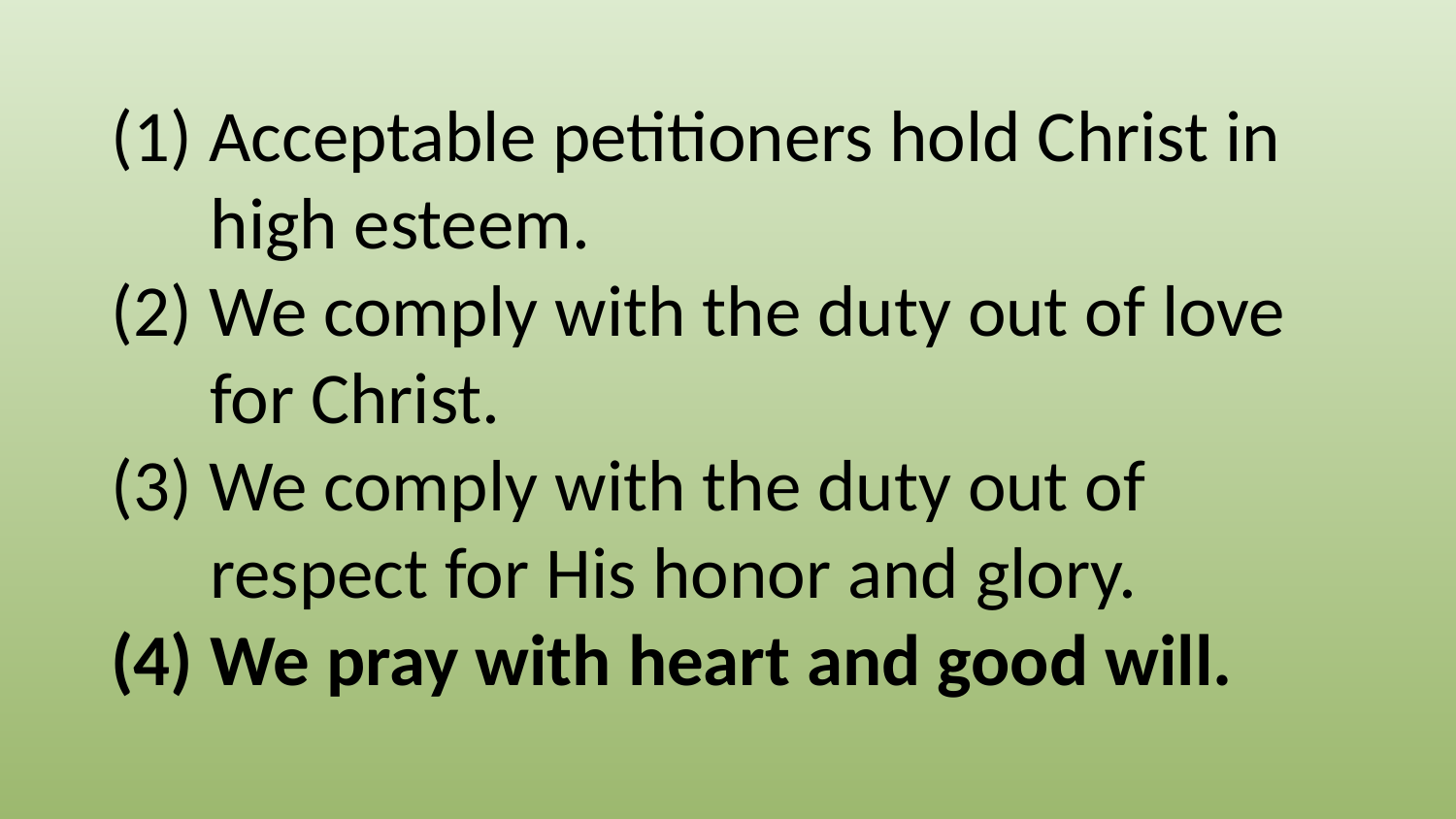

(1) Acceptable petitioners hold Christ in
      high esteem.
(2) We comply with the duty out of love
      for Christ.
(3) We comply with the duty out of
      respect for His honor and glory.
(4) We pray with heart and good will.